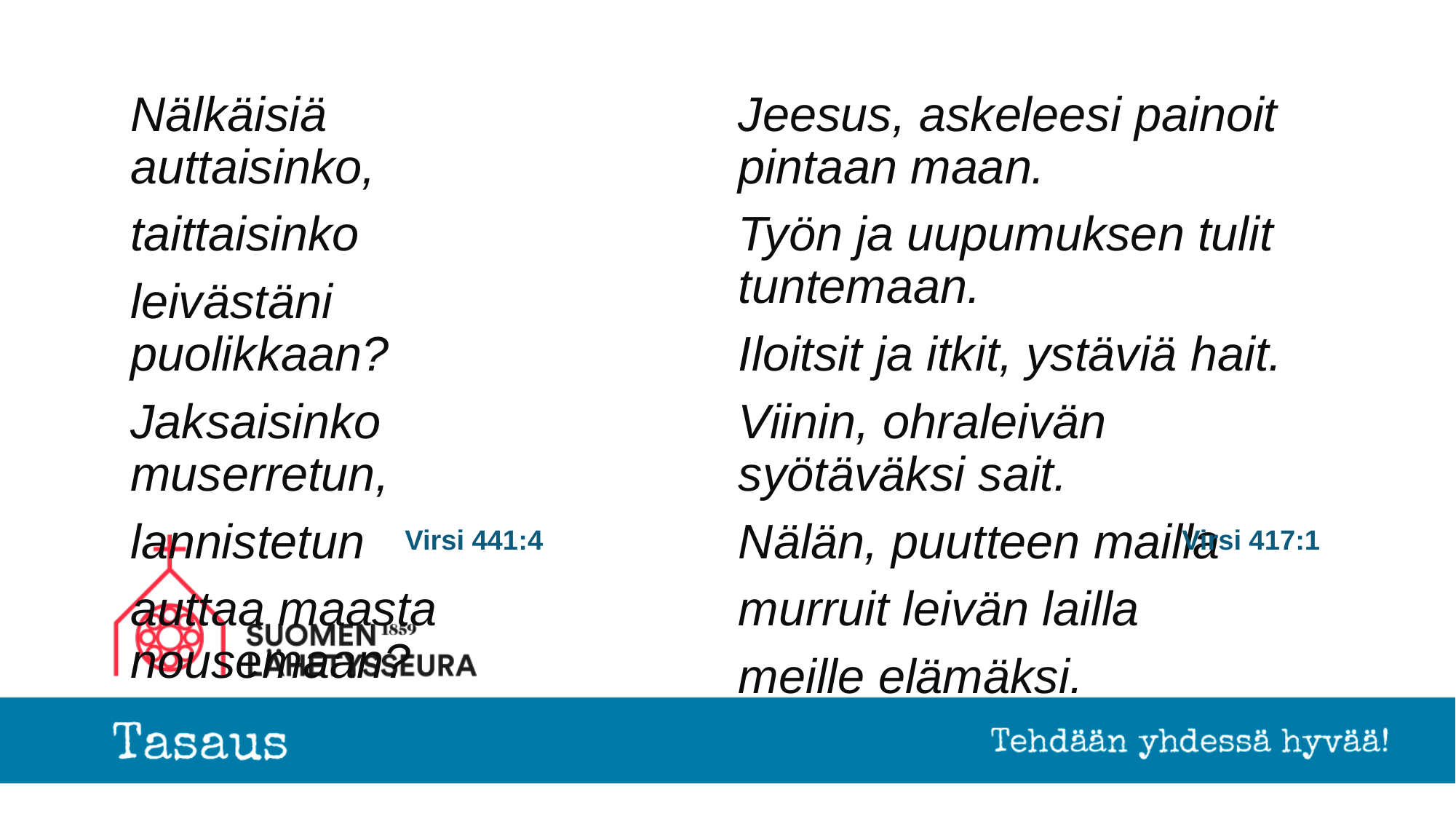

Nälkäisiä auttaisinko,
taittaisinko
leivästäni puolikkaan?
Jaksaisinko muserretun,
lannistetun
auttaa maasta nousemaan?
Jeesus, askeleesi painoit pintaan maan.
Työn ja uupumuksen tulit tuntemaan.
Iloitsit ja itkit, ystäviä hait.
Viinin, ohraleivän syötäväksi sait.
Nälän, puutteen mailla
murruit leivän lailla
meille elämäksi.
Virsi 441:4
# Virsi 417:1